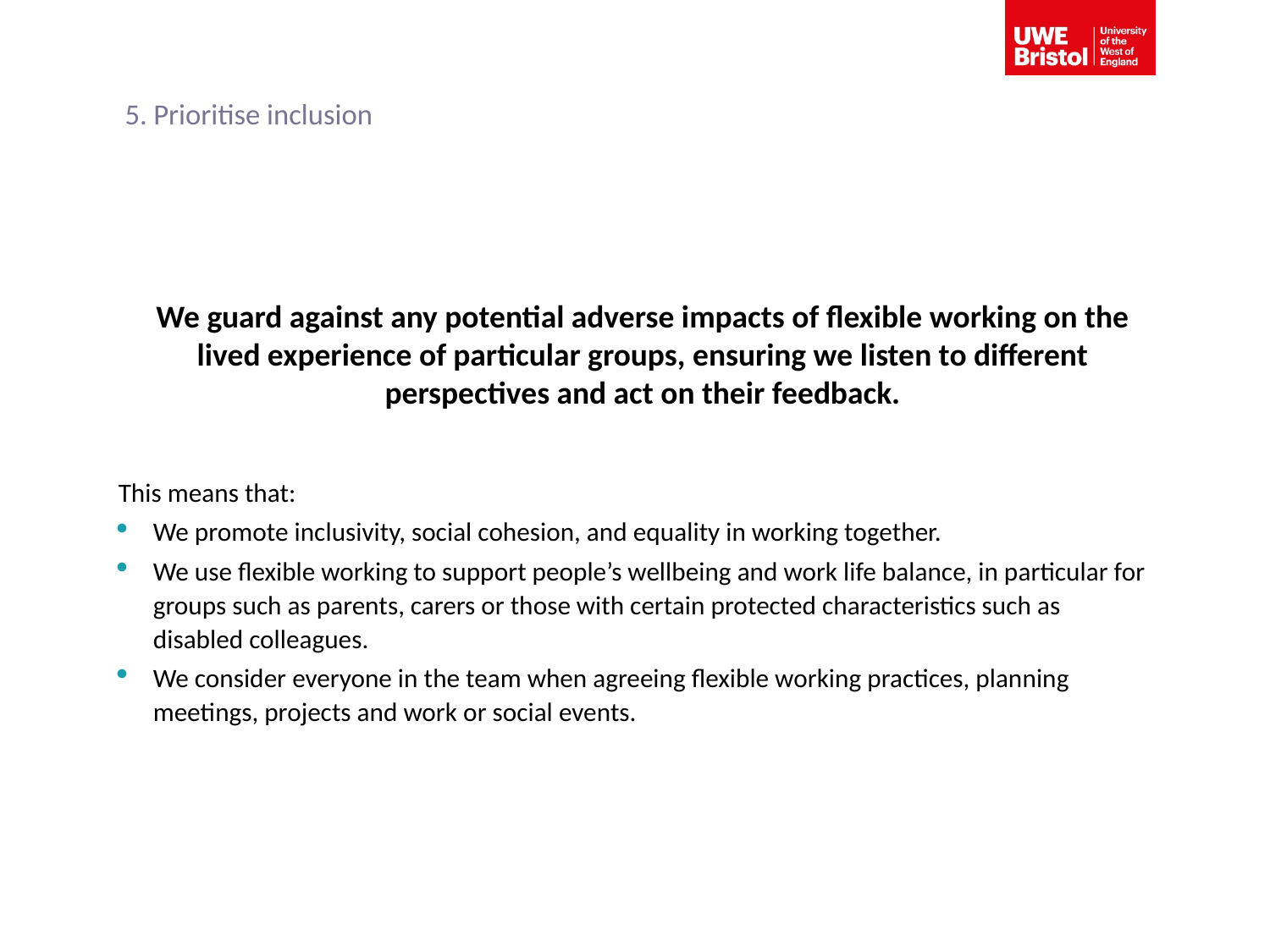

# 5. Prioritise inclusion
We guard against any potential adverse impacts of flexible working on the lived experience of particular groups, ensuring we listen to different perspectives and act on their feedback.

This means that:
We promote inclusivity, social cohesion, and equality in working together.
We use flexible working to support people’s wellbeing and work life balance, in particular for groups such as parents, carers or those with certain protected characteristics such as disabled colleagues.
We consider everyone in the team when agreeing flexible working practices, planning meetings, projects and work or social events.